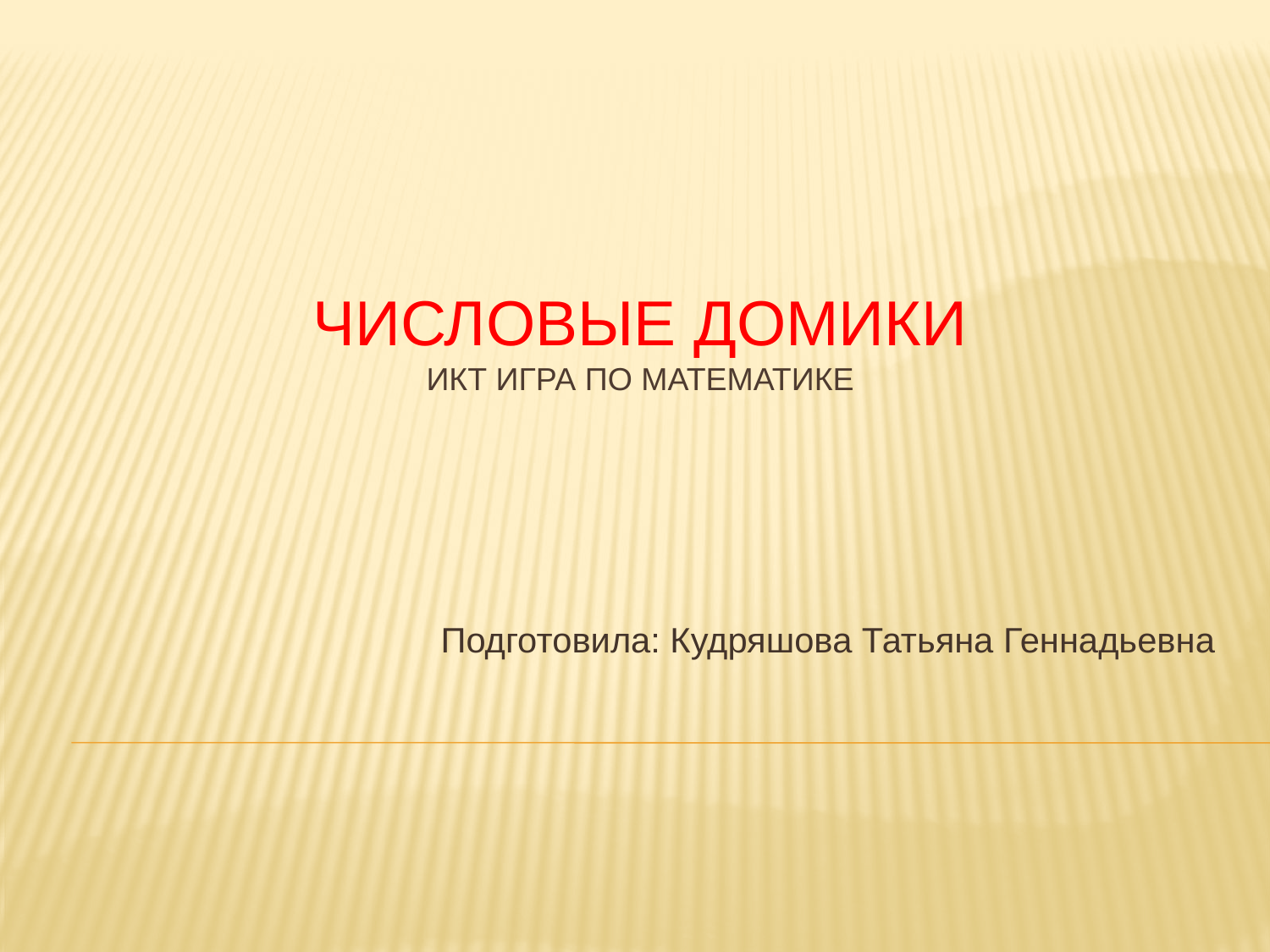

# Числовые домики икт игра по математике
Подготовила: Кудряшова Татьяна Геннадьевна